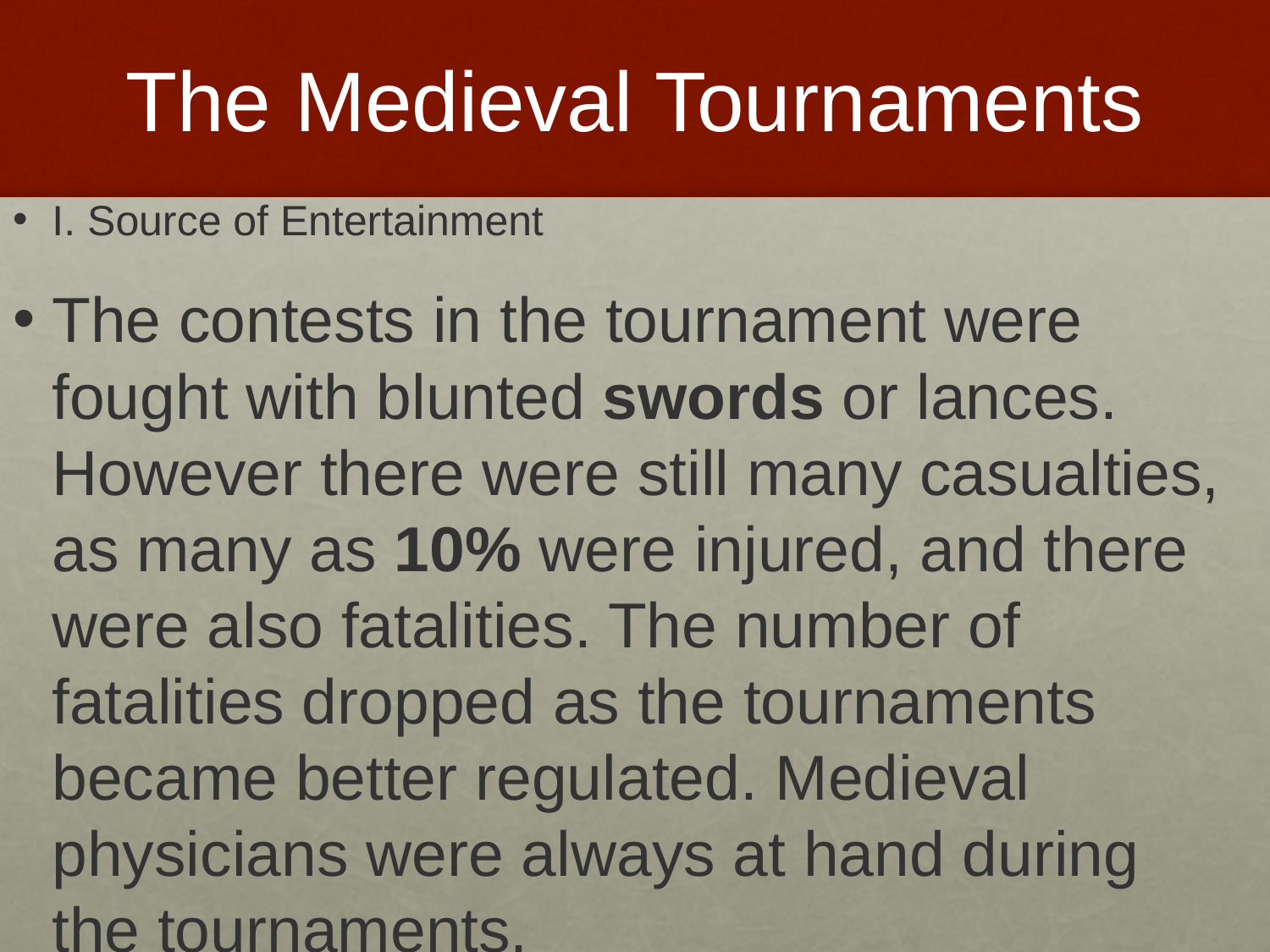

# The Medieval Tournaments
I. Source of Entertainment
The contests in the tournament were fought with blunted swords or lances. However there were still many casualties, as many as 10% were injured, and there were also fatalities. The number of fatalities dropped as the tournaments became better regulated. Medieval physicians were always at hand during the tournaments.